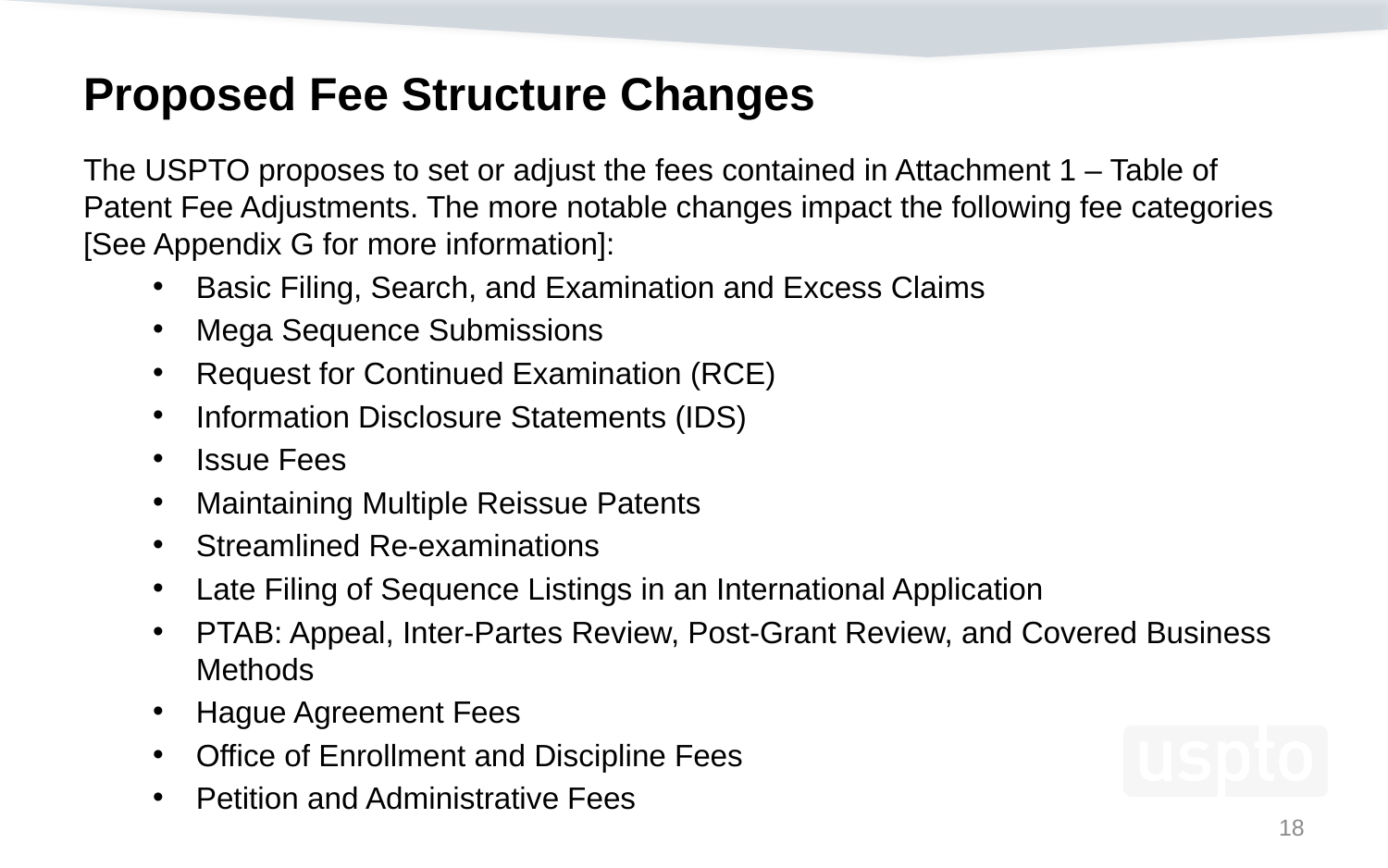

# Proposed Fee Structure Changes
The USPTO proposes to set or adjust the fees contained in Attachment 1 – Table of Patent Fee Adjustments. The more notable changes impact the following fee categories [See Appendix G for more information]:
Basic Filing, Search, and Examination and Excess Claims
Mega Sequence Submissions
Request for Continued Examination (RCE)
Information Disclosure Statements (IDS)
Issue Fees
Maintaining Multiple Reissue Patents
Streamlined Re-examinations
Late Filing of Sequence Listings in an International Application
PTAB: Appeal, Inter-Partes Review, Post-Grant Review, and Covered Business Methods
Hague Agreement Fees
Office of Enrollment and Discipline Fees
Petition and Administrative Fees
18